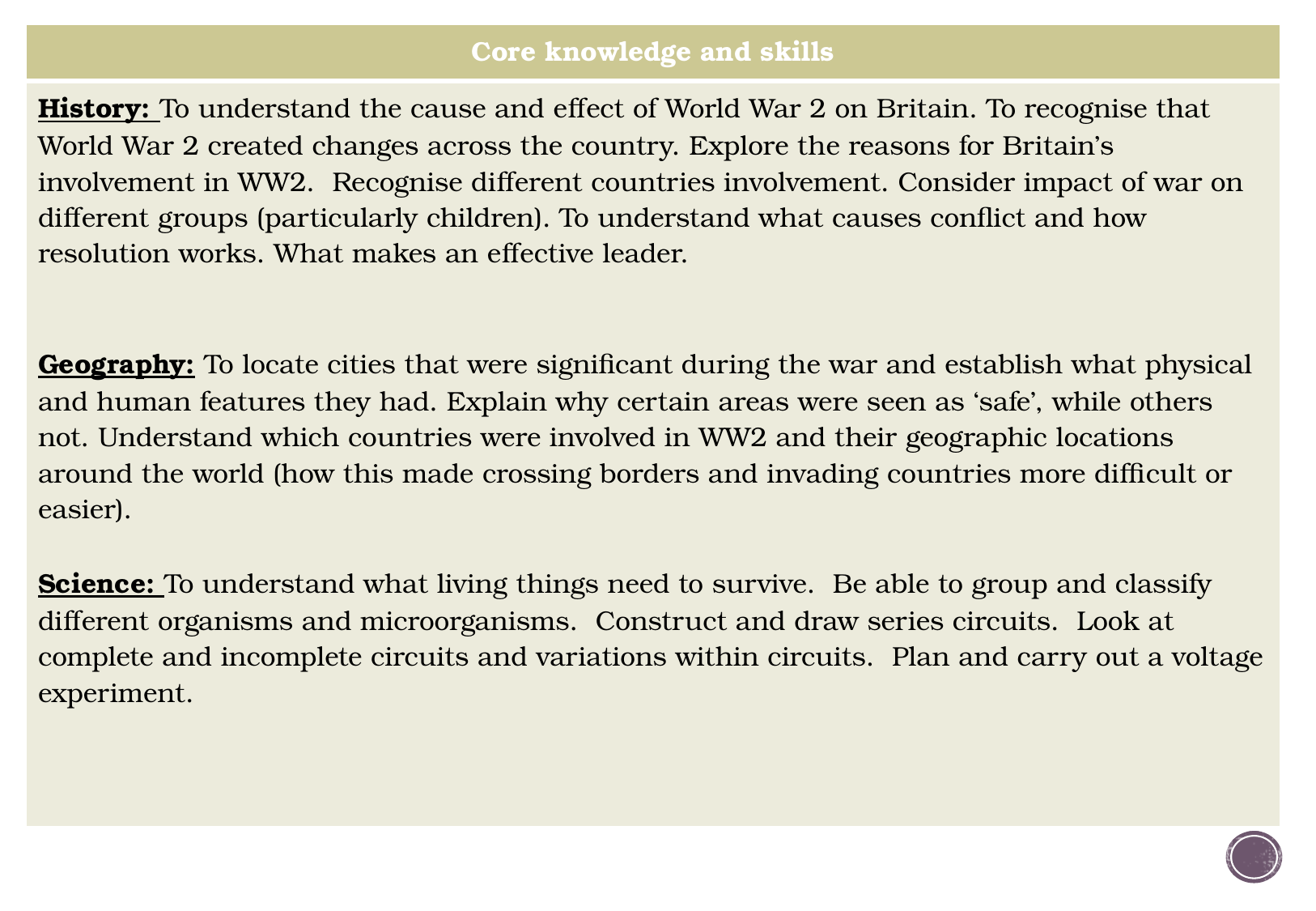

| Core knowledge and skills |
| --- |
| History: To understand the cause and effect of World War 2 on Britain. To recognise that World War 2 created changes across the country. Explore the reasons for Britain’s involvement in WW2. Recognise different countries involvement. Consider impact of war on different groups (particularly children). To understand what causes conflict and how resolution works. What makes an effective leader. Geography: To locate cities that were significant during the war and establish what physical and human features they had. Explain why certain areas were seen as ‘safe’, while others not. Understand which countries were involved in WW2 and their geographic locations around the world (how this made crossing borders and invading countries more difficult or easier). Science: To understand what living things need to survive. Be able to group and classify different organisms and microorganisms. Construct and draw series circuits. Look at complete and incomplete circuits and variations within circuits. Plan and carry out a voltage experiment. |